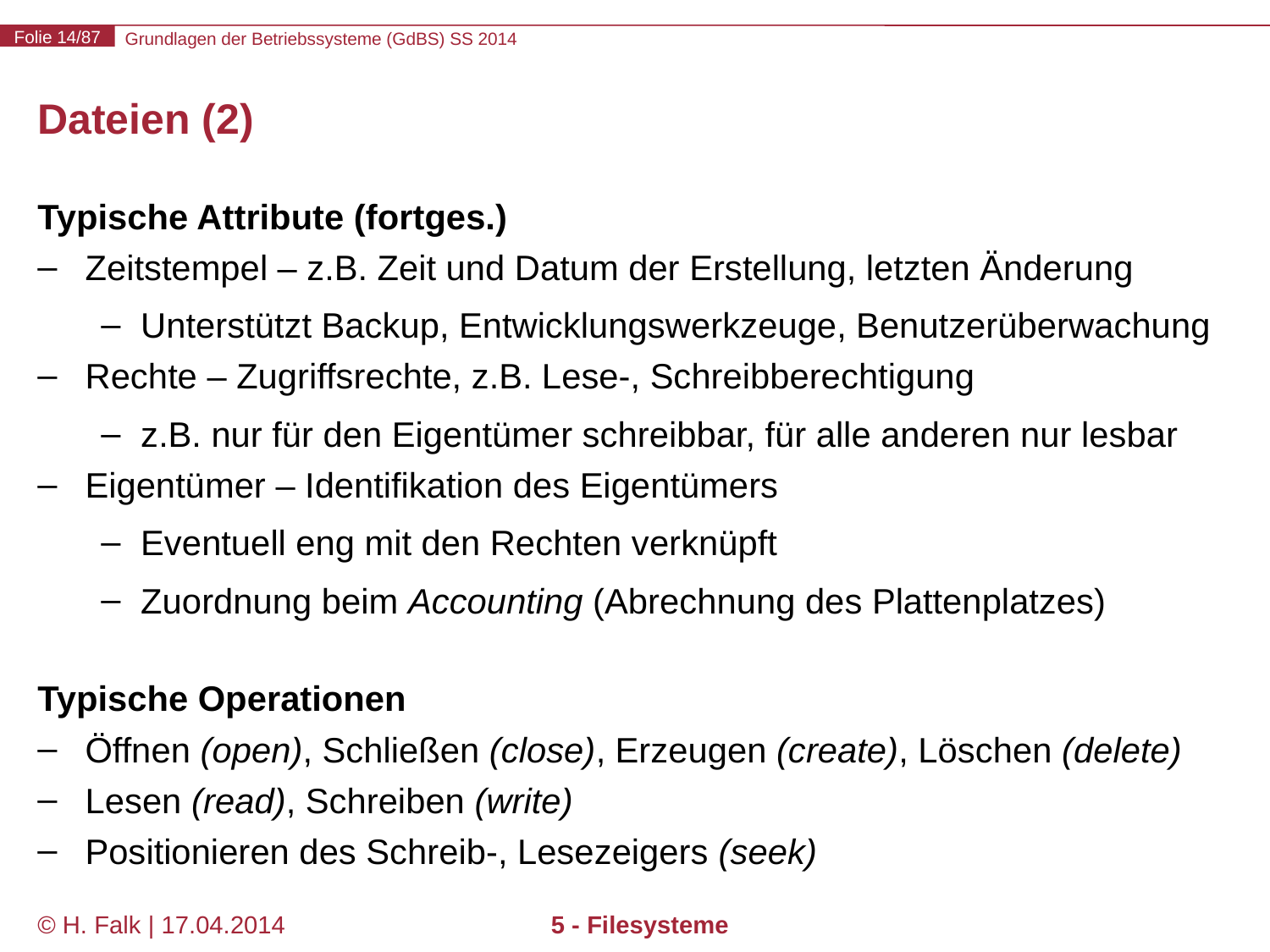

# Dateien (2)
Typische Attribute (fortges.)
Zeitstempel – z.B. Zeit und Datum der Erstellung, letzten Änderung
Unterstützt Backup, Entwicklungswerkzeuge, Benutzerüberwachung
Rechte – Zugriffsrechte, z.B. Lese-, Schreibberechtigung
z.B. nur für den Eigentümer schreibbar, für alle anderen nur lesbar
Eigentümer – Identifikation des Eigentümers
Eventuell eng mit den Rechten verknüpft
Zuordnung beim Accounting (Abrechnung des Plattenplatzes)

Typische Operationen
Öffnen (open), Schließen (close), Erzeugen (create), Löschen (delete)
Lesen (read), Schreiben (write)
Positionieren des Schreib-, Lesezeigers (seek)
© H. Falk | 17.04.2014
5 - Filesysteme